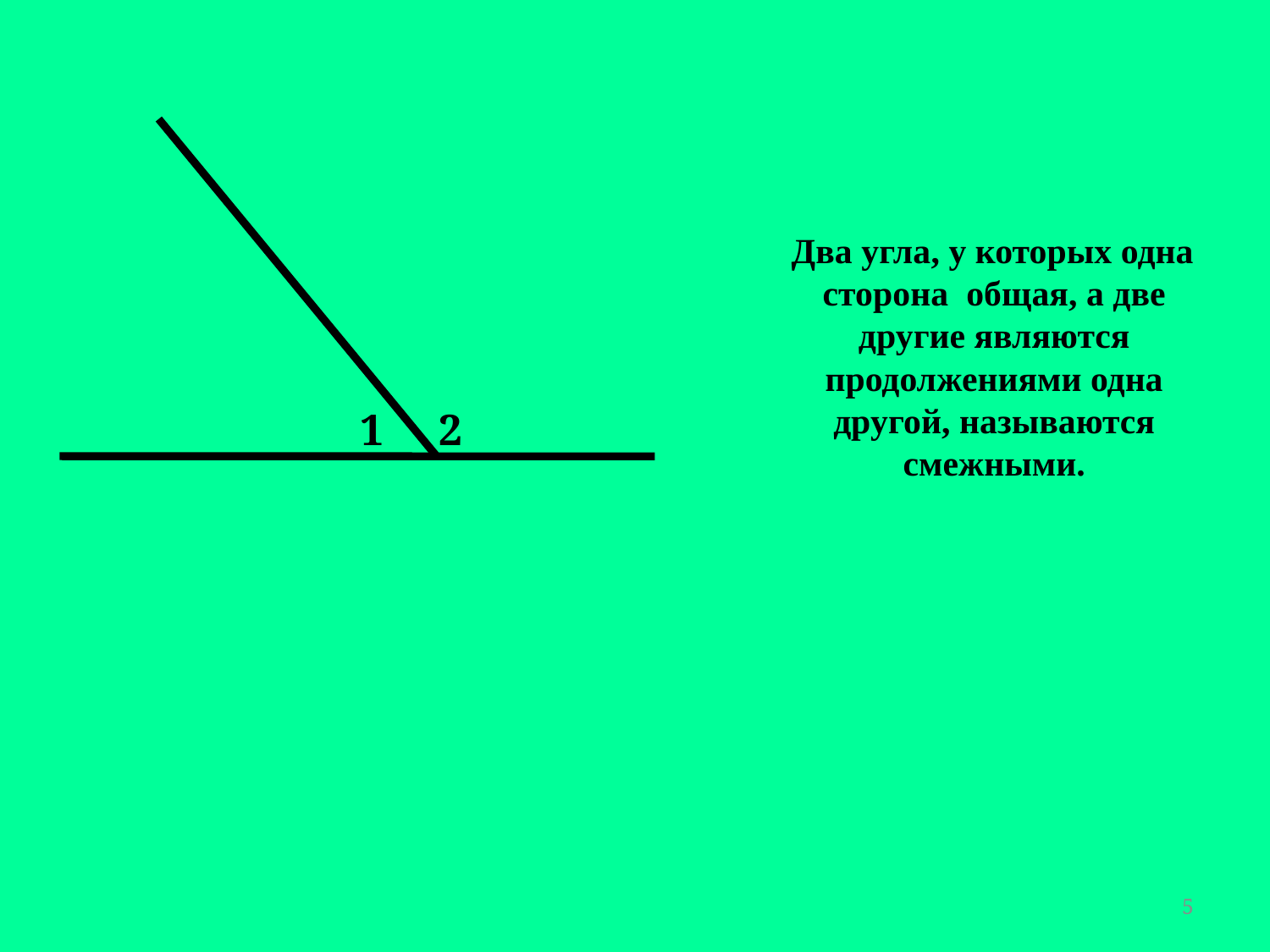

Два угла, у которых одна сторона  общая, а две другие являются продолжениями одна другой, называются смежными.
1
2
5